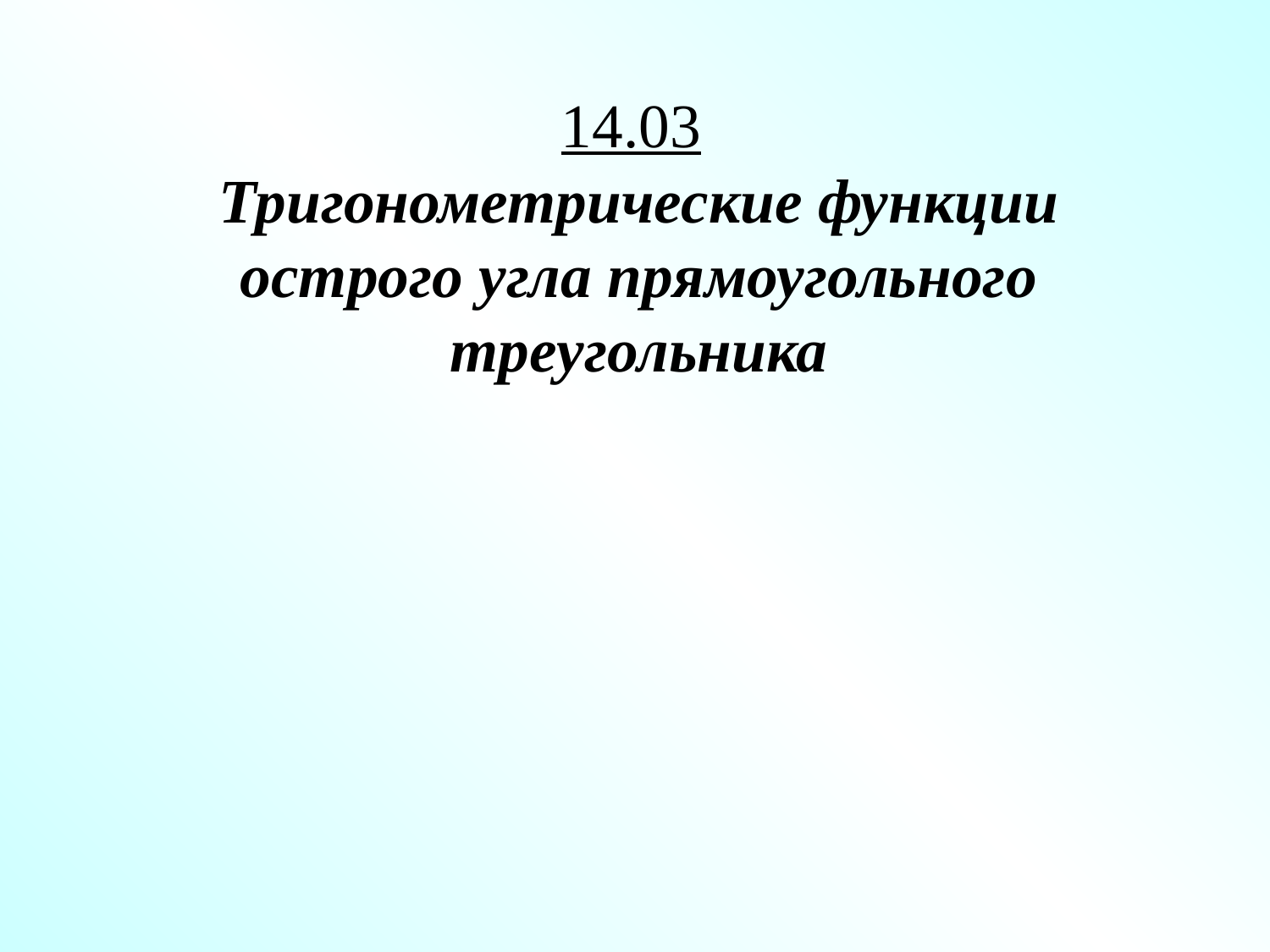

# 14.03 Тригонометрические функции острого угла прямоугольного треугольника